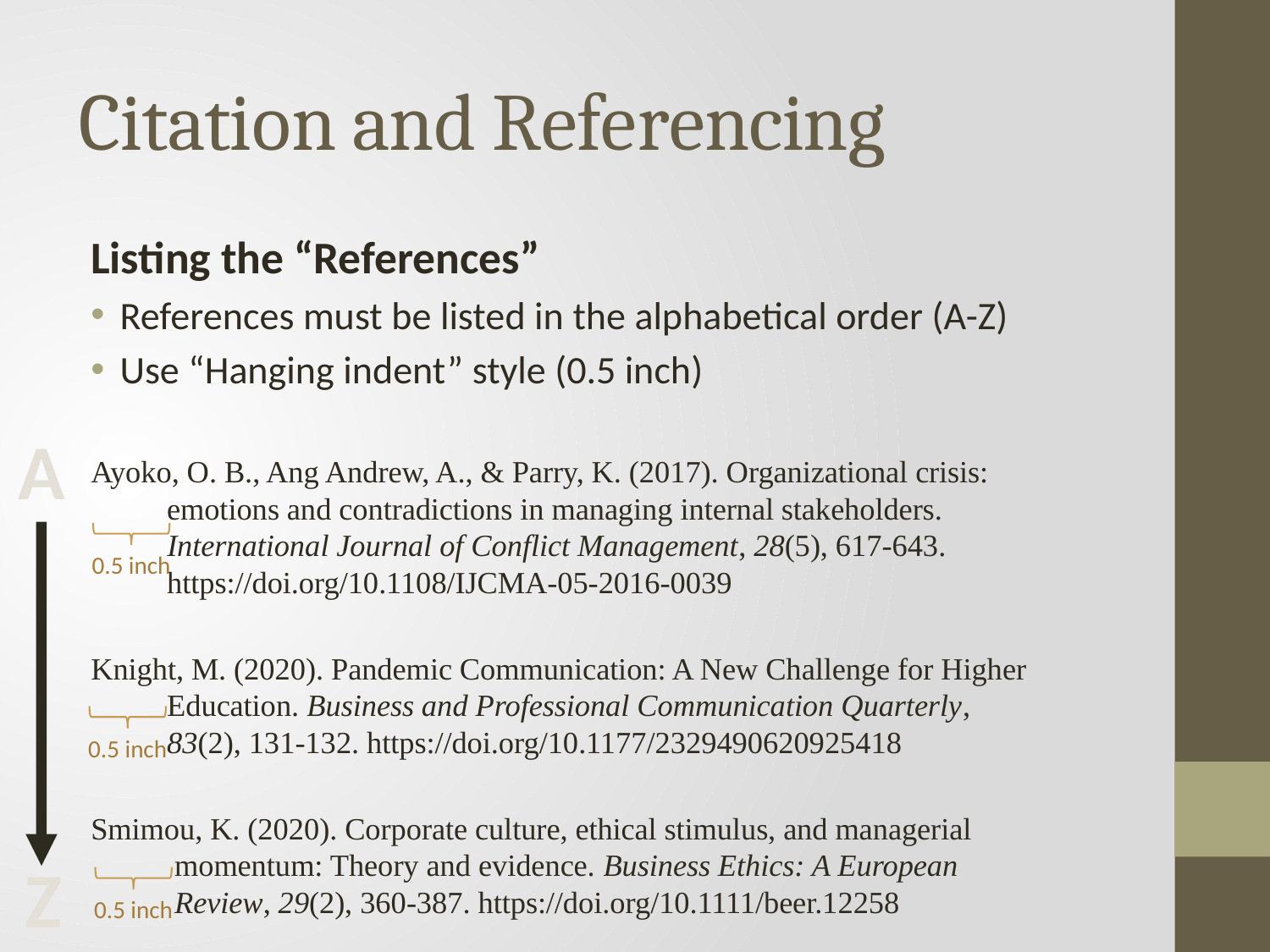

# Citation and Referencing
Listing the “References”
References must be listed in the alphabetical order (A-Z)
Use “Hanging indent” style (0.5 inch)

Ayoko, O. B., Ang Andrew, A., & Parry, K. (2017). Organizational crisis:
          emotions and contradictions in managing internal stakeholders.
          International Journal of Conflict Management, 28(5), 617-643.
          https://doi.org/10.1108/IJCMA-05-2016-0039

Knight, M. (2020). Pandemic Communication: A New Challenge for Higher
          Education. Business and Professional Communication Quarterly,
          83(2), 131-132. https://doi.org/10.1177/2329490620925418

Smimou, K. (2020). Corporate culture, ethical stimulus, and managerial
           momentum: Theory and evidence. Business Ethics: A European
           Review, 29(2), 360-387. https://doi.org/10.1111/beer.12258

A

0.5 inch

0.5 inch

Z
0.5 inch